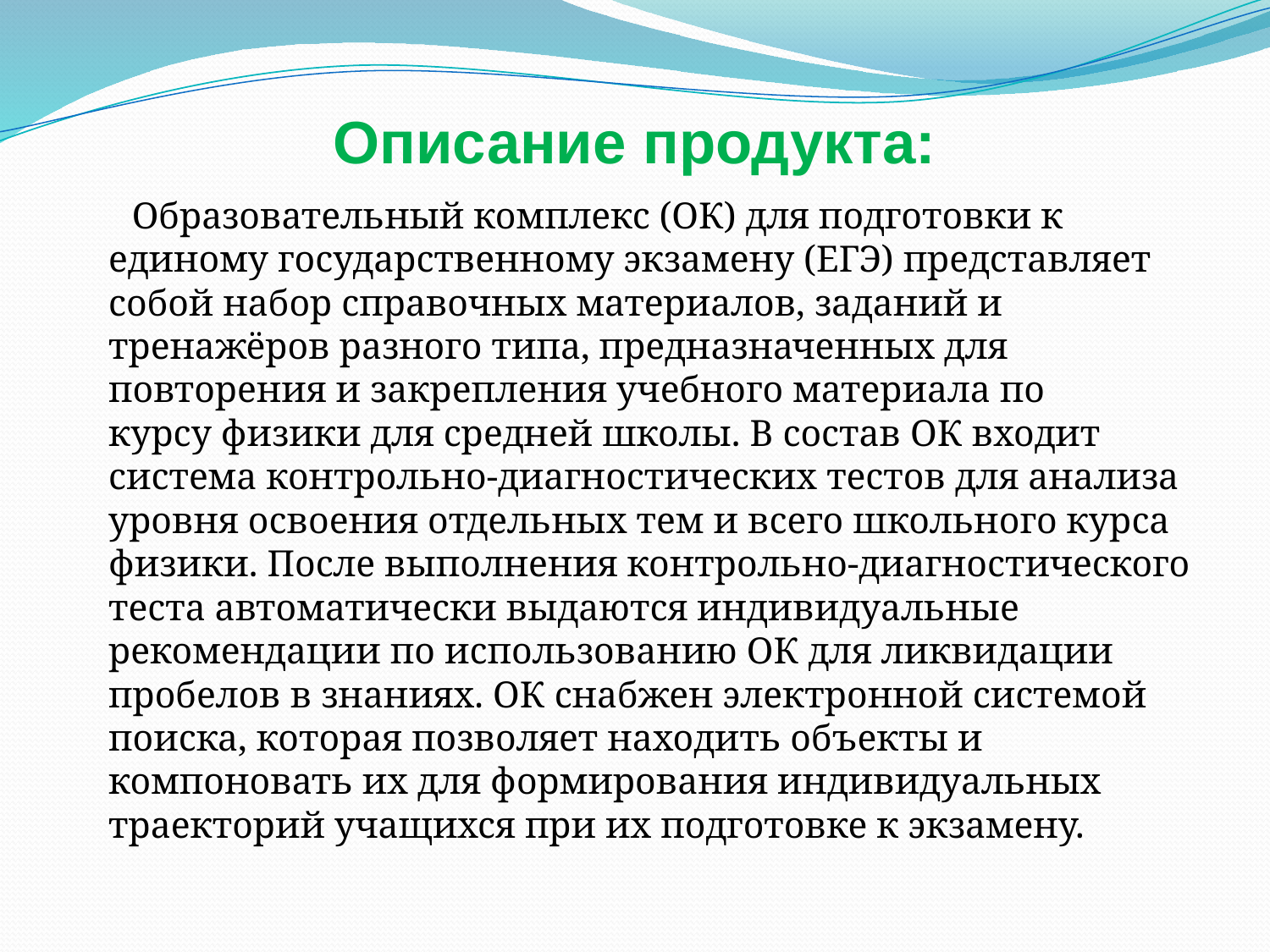

# Описание продукта:
      Образовательный комплекс (ОК) для подготовки к единому государственному экзамену (ЕГЭ) представляет собой набор справочных материалов, заданий и тренажёров разного типа, предназначенных для повторения и закрепления учебного материала по курсу физики для средней школы. В состав ОК входит система контрольно-диагностических тестов для анализа уровня освоения отдельных тем и всего школьного курса физики. После выполнения контрольно-диагностического теста автоматически выдаются индивидуальные рекомендации по использованию ОК для ликвидации пробелов в знаниях. ОК снабжен электронной системой поиска, которая позволяет находить объекты и компоновать их для формирования индивидуальных траекторий учащихся при их подготовке к экзамену.